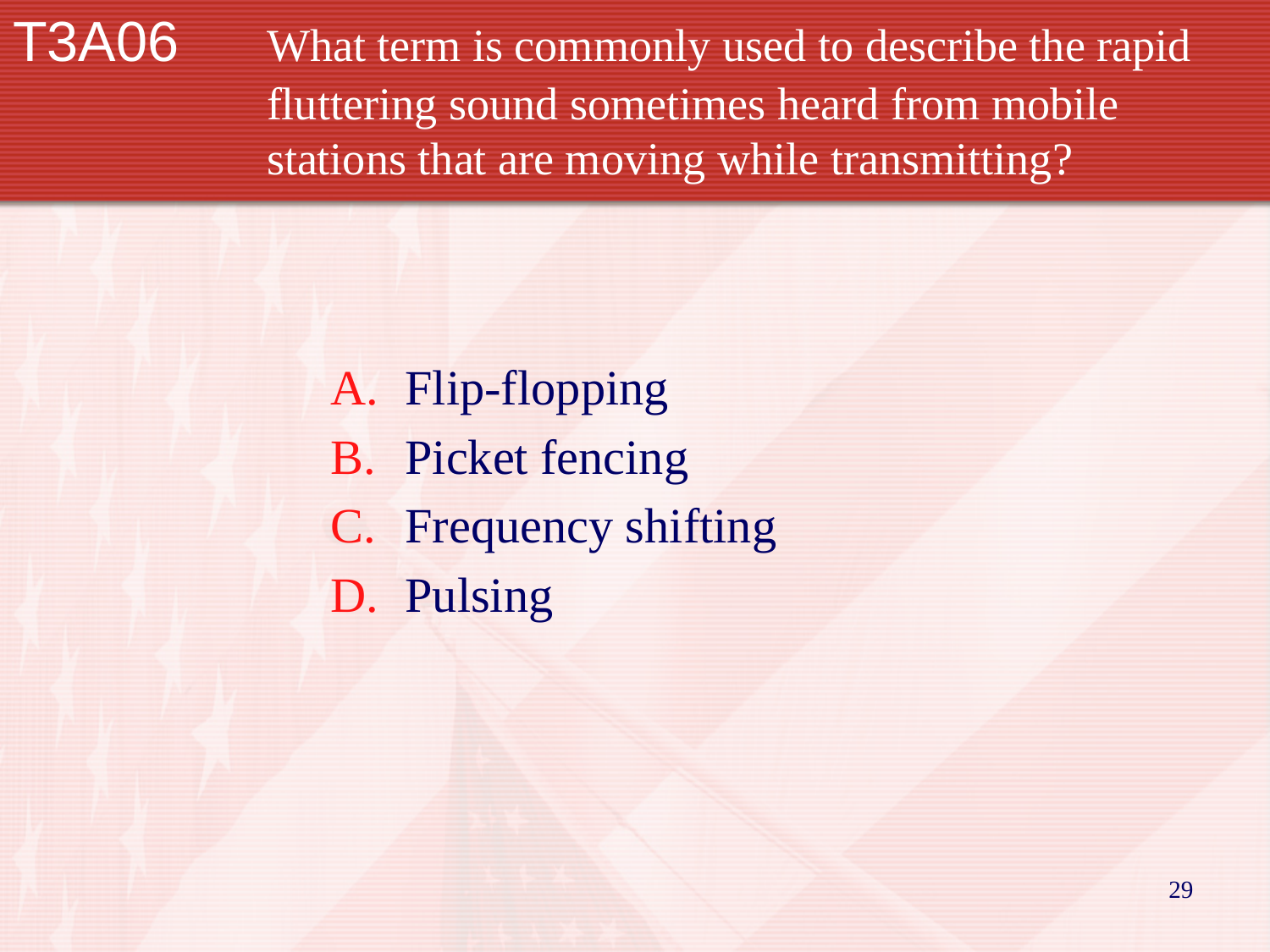

# T3A06		What term is commonly used to describe the rapid 		fluttering sound sometimes heard from mobile 			stations that are moving while transmitting?
Flip-flopping
Picket fencing
Frequency shifting
Pulsing
29